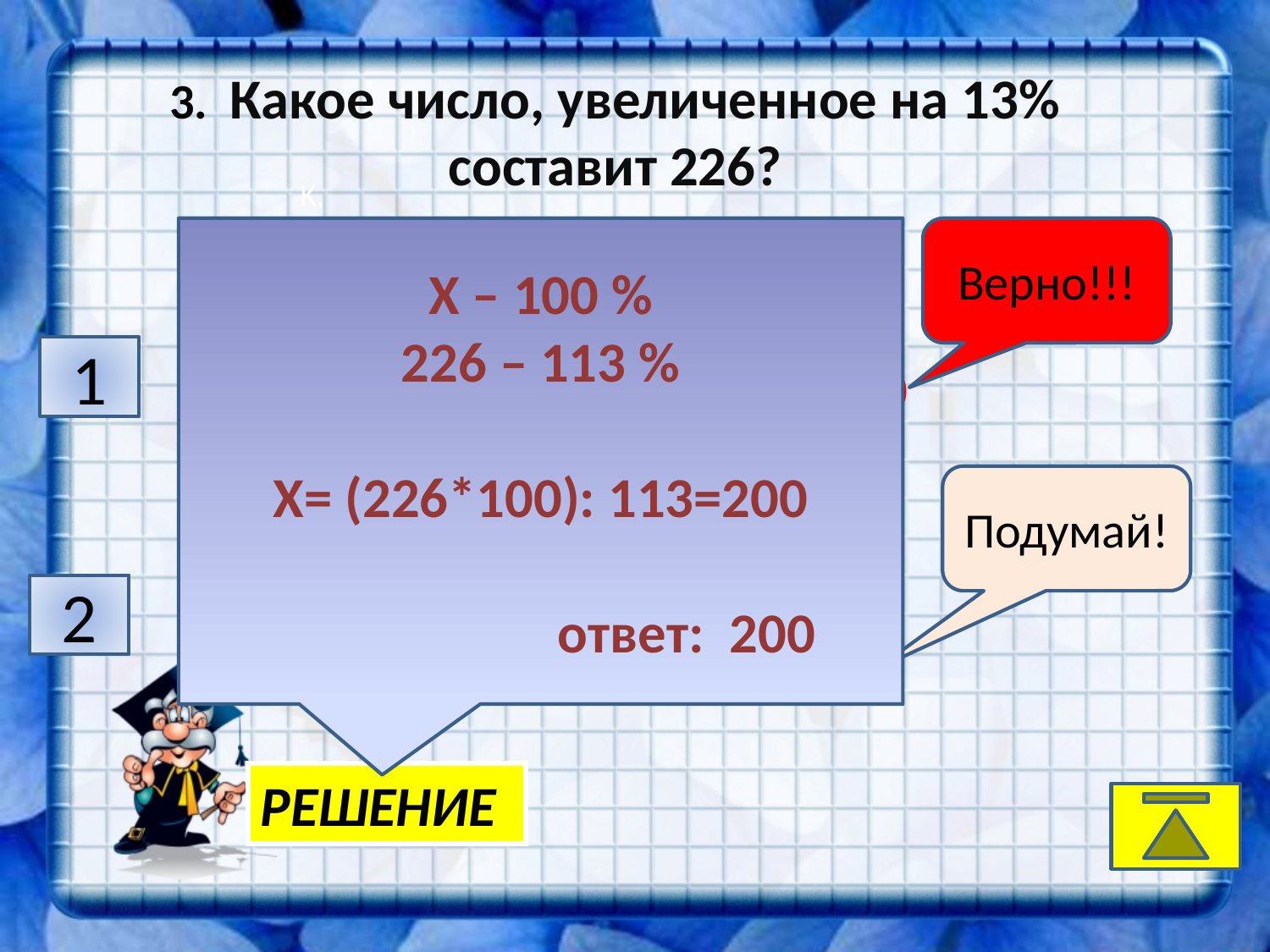

3.  Какое число, увеличенное на 13% составит 226?

K,
Х – 100 %
226 – 113 %

Х= (226*100): 113=200

                       ответ:  200
Верно!!!
Подумай!
1
3
    205
     200
Подумай!
Подумай!
2
    174
4
  126

РЕШЕНИЕ